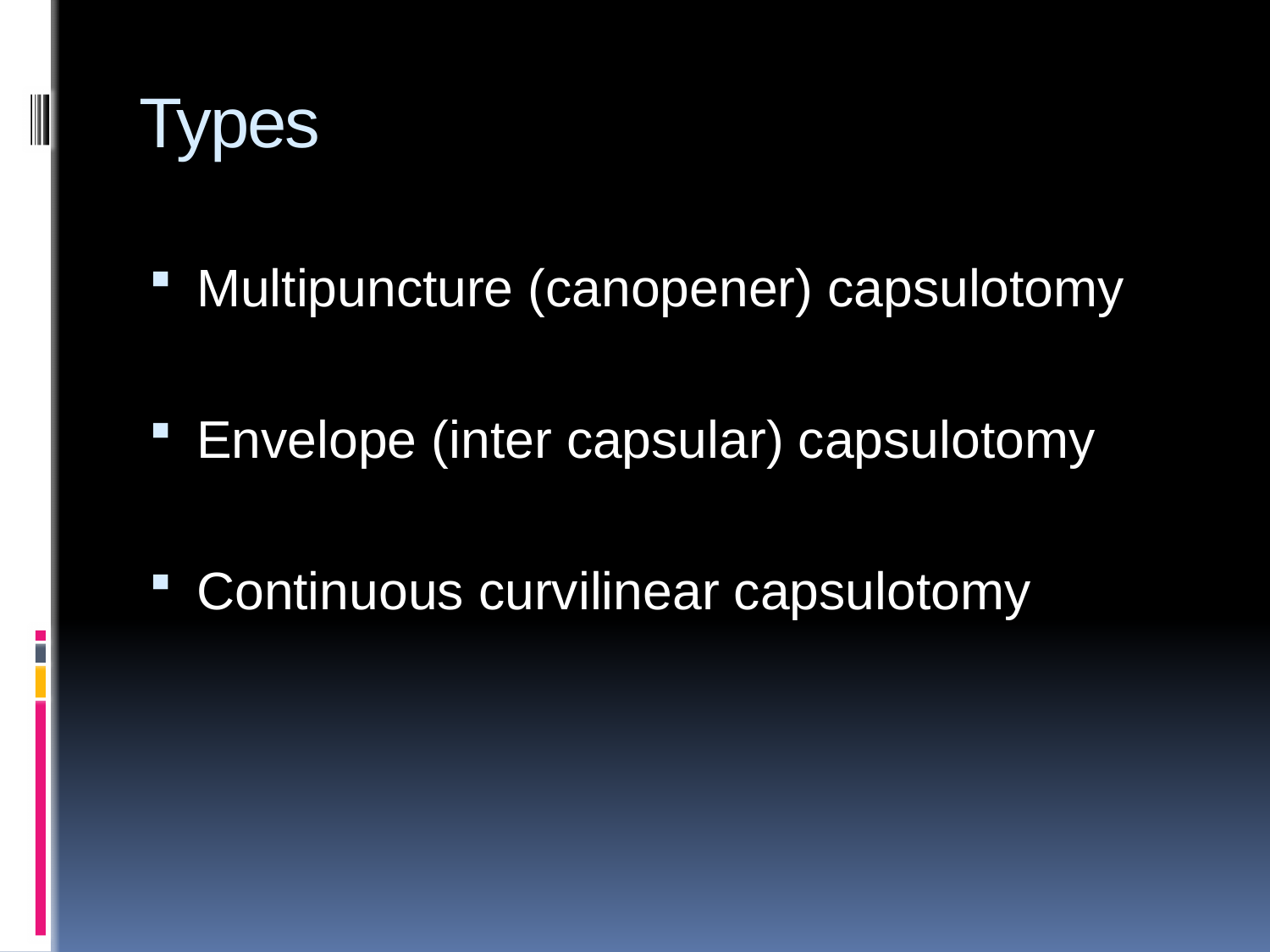

# Types
Multipuncture (canopener) capsulotomy

Envelope (inter capsular) capsulotomy

Continuous curvilinear capsulotomy